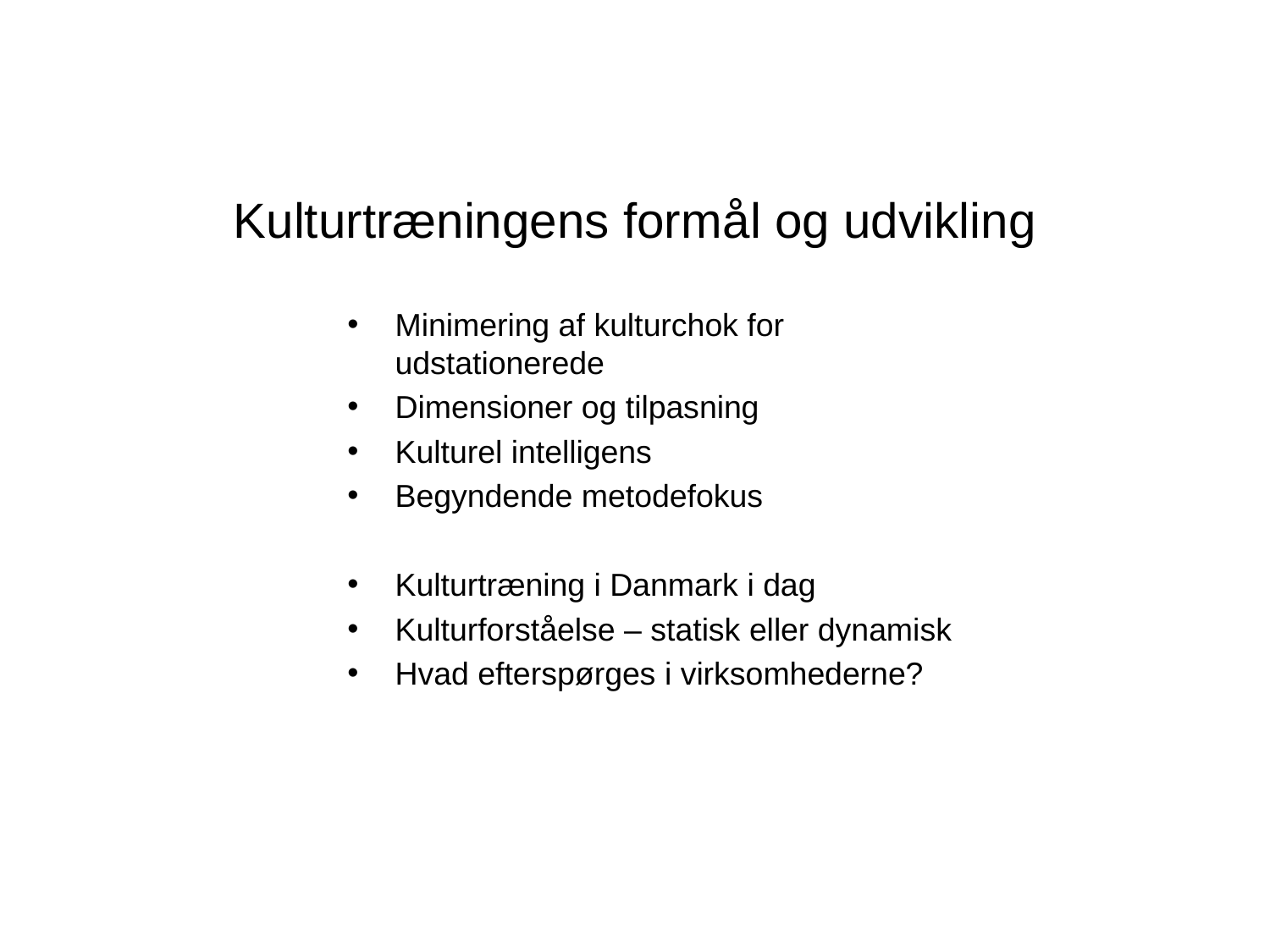

# Kulturtræningens formål og udvikling
Minimering af kulturchok for udstationerede
Dimensioner og tilpasning
Kulturel intelligens
Begyndende metodefokus

Kulturtræning i Danmark i dag
Kulturforståelse – statisk eller dynamisk
Hvad efterspørges i virksomhederne?